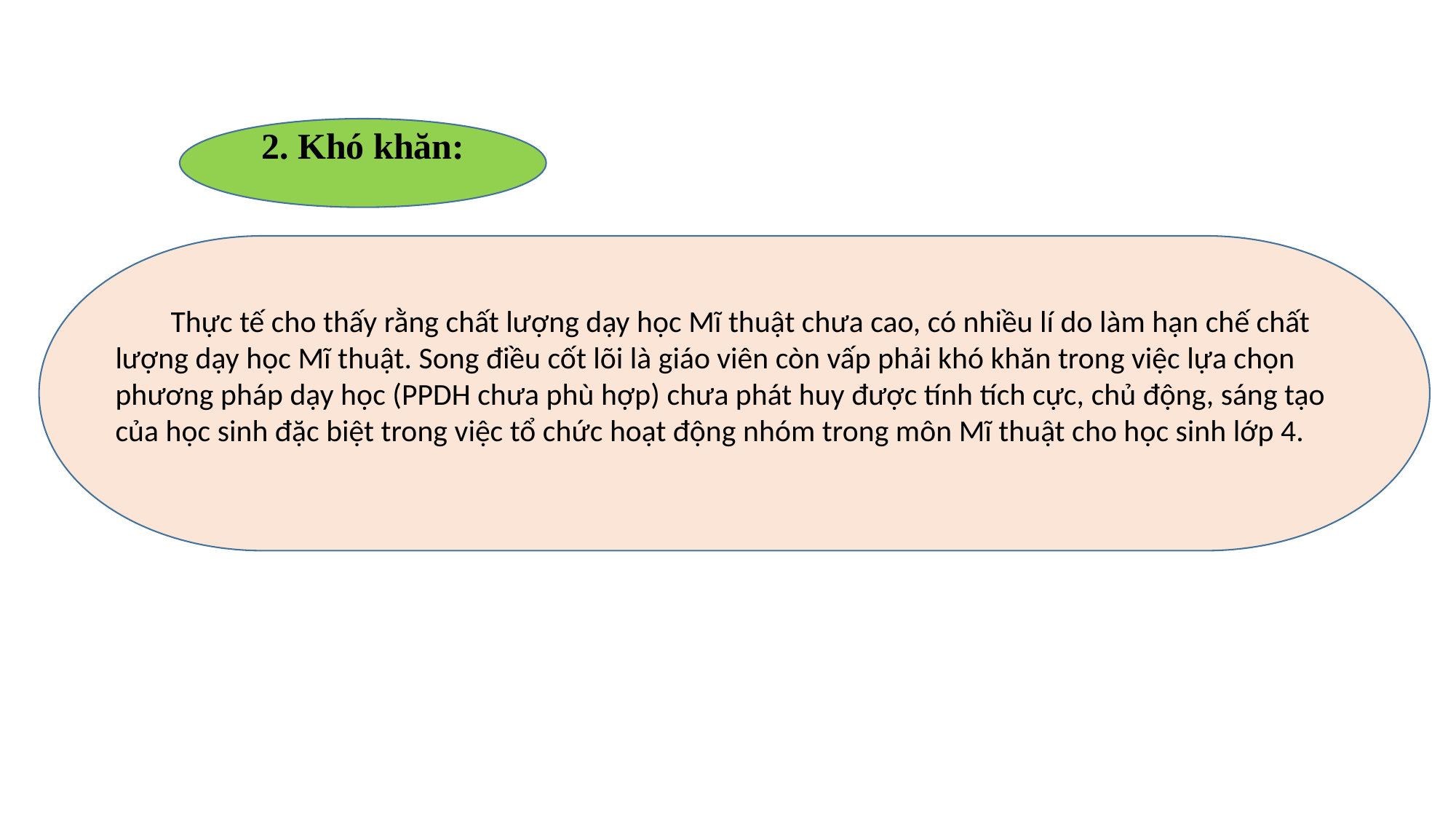

2. Khó khăn:

        Thực tế cho thấy rằng chất lượng dạy học Mĩ thuật chưa cao, có nhiều lí do làm hạn chế chất lượng dạy học Mĩ thuật. Song điều cốt lõi là giáo viên còn vấp phải khó khăn trong việc lựa chọn phương pháp dạy học (PPDH chưa phù hợp) chưa phát huy được tính tích cực, chủ động, sáng tạo của học sinh đặc biệt trong việc tổ chức hoạt động nhóm trong môn Mĩ thuật cho học sinh lớp 4.